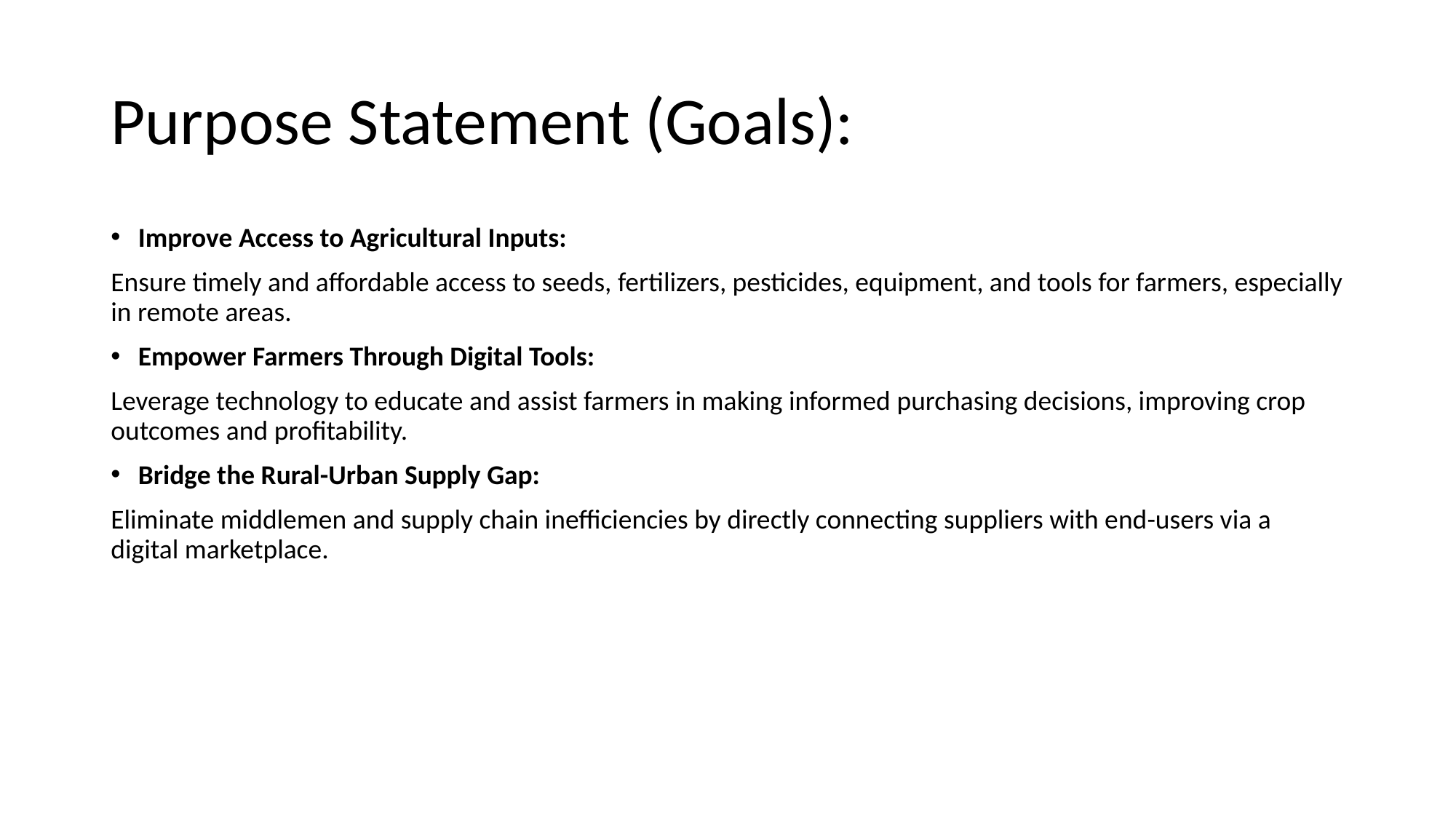

# Purpose Statement (Goals):
Improve Access to Agricultural Inputs:
Ensure timely and affordable access to seeds, fertilizers, pesticides, equipment, and tools for farmers, especially in remote areas.
Empower Farmers Through Digital Tools:
Leverage technology to educate and assist farmers in making informed purchasing decisions, improving crop outcomes and profitability.
Bridge the Rural-Urban Supply Gap:
Eliminate middlemen and supply chain inefficiencies by directly connecting suppliers with end-users via a digital marketplace.